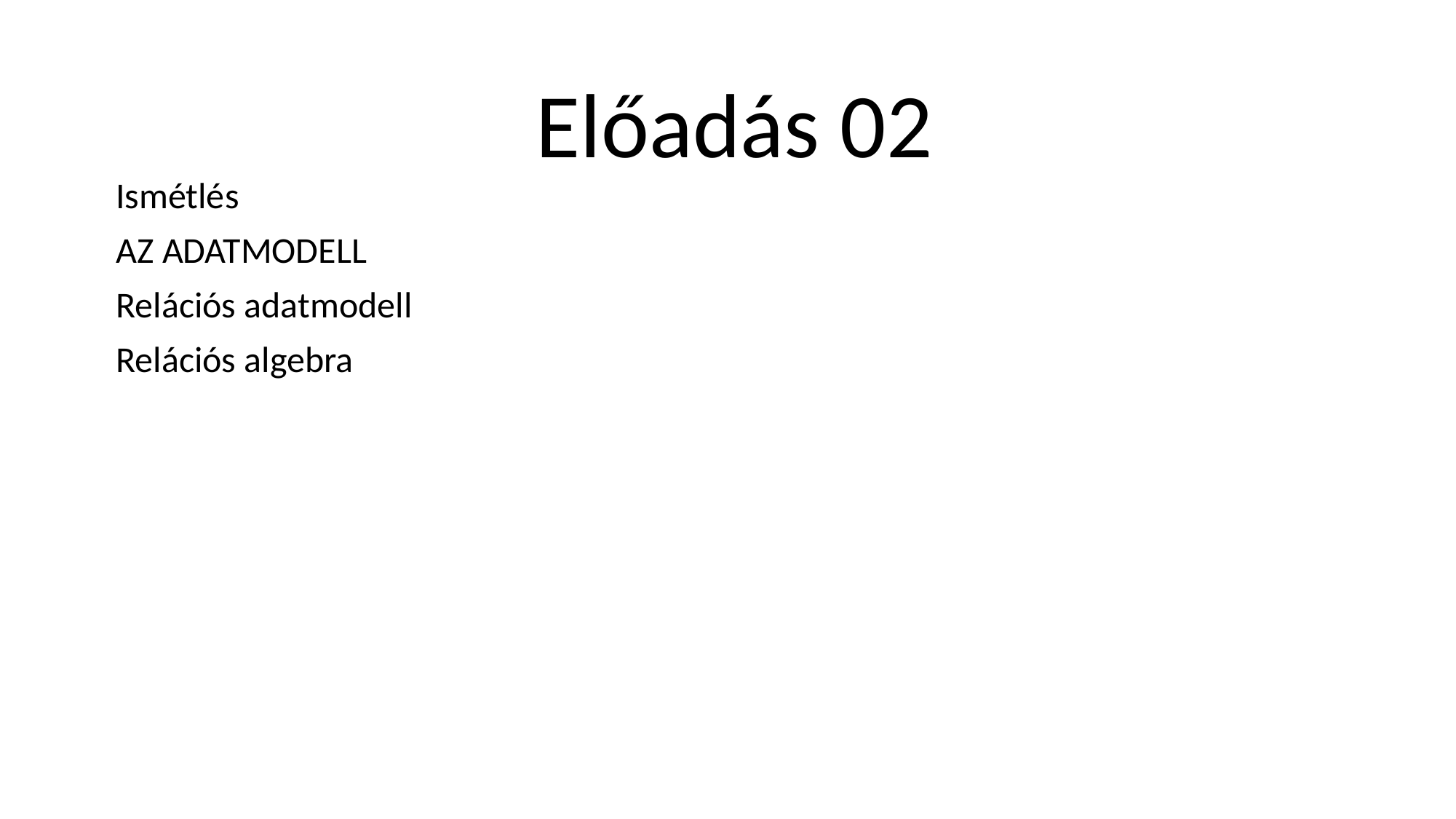

# Előadás 02
Ismétlés
AZ ADATMODELL
Relációs adatmodell
Relációs algebra